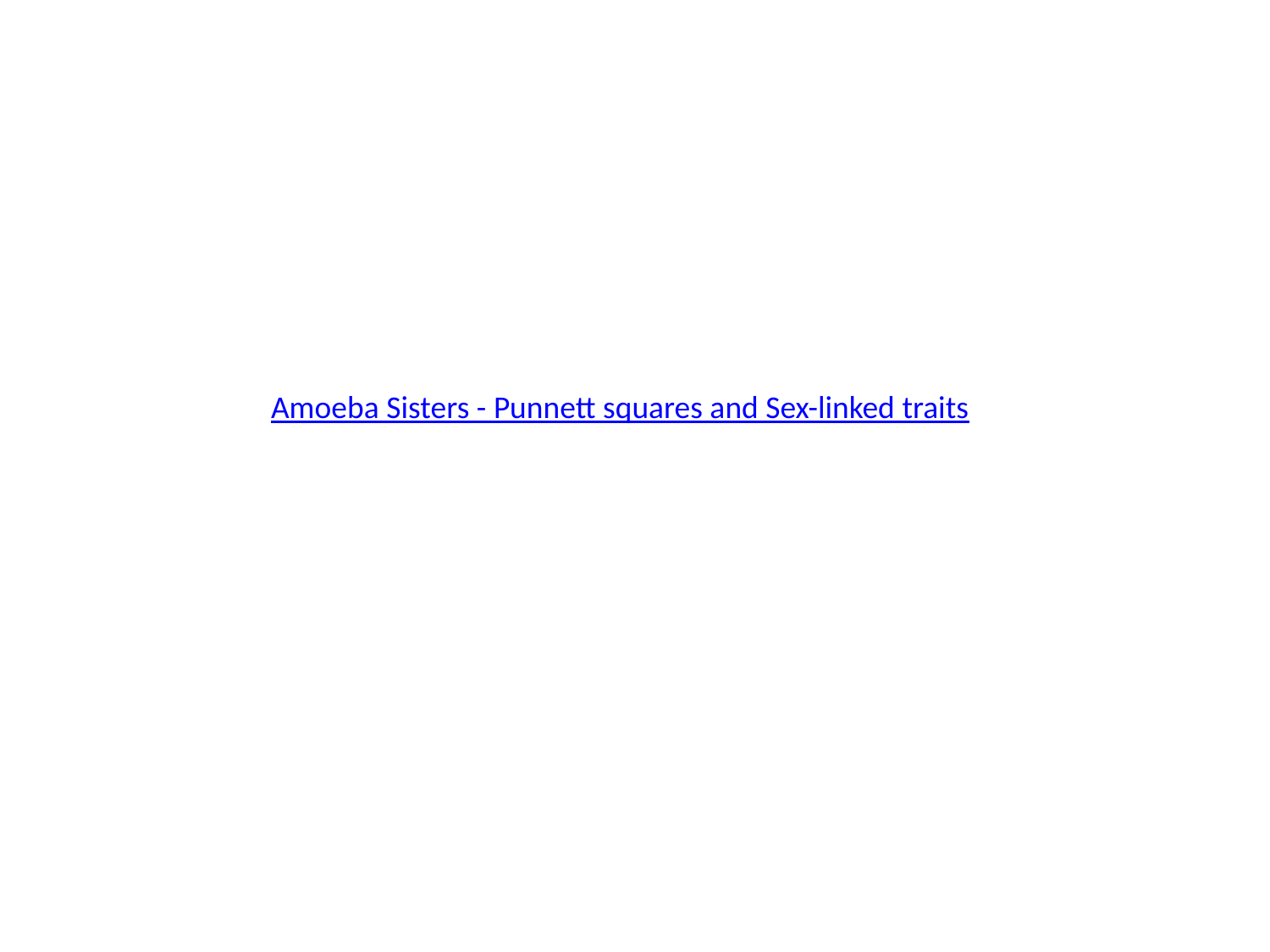

Amoeba Sisters - Punnett squares and Sex-linked traits